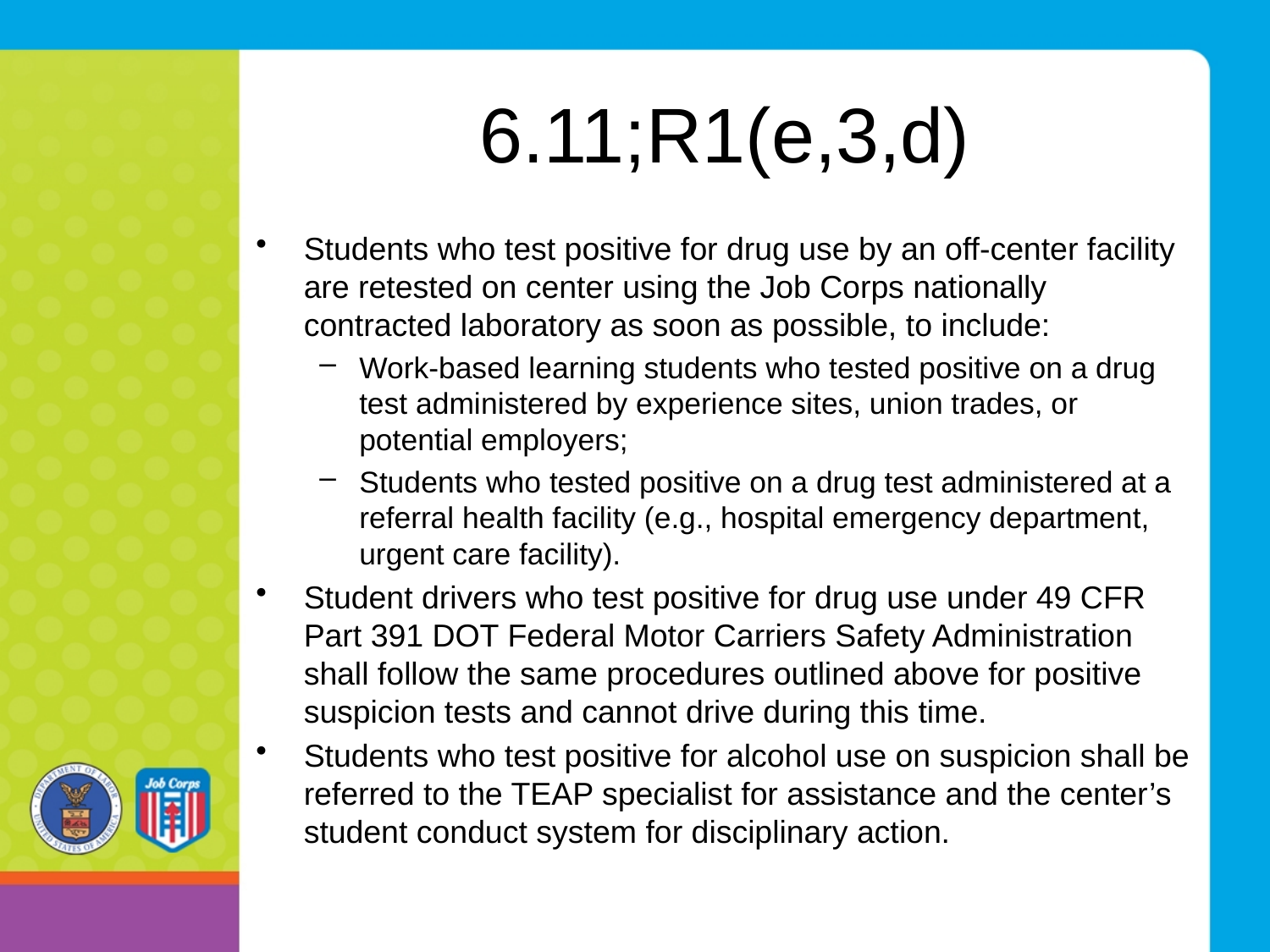

# 6.11;R1(e,3,d)
Students who test positive for drug use by an off-center facility are retested on center using the Job Corps nationally contracted laboratory as soon as possible, to include:
Work-based learning students who tested positive on a drug test administered by experience sites, union trades, or potential employers;
Students who tested positive on a drug test administered at a referral health facility (e.g., hospital emergency department, urgent care facility).
Student drivers who test positive for drug use under 49 CFR Part 391 DOT Federal Motor Carriers Safety Administration shall follow the same procedures outlined above for positive suspicion tests and cannot drive during this time.
Students who test positive for alcohol use on suspicion shall be referred to the TEAP specialist for assistance and the center’s student conduct system for disciplinary action.